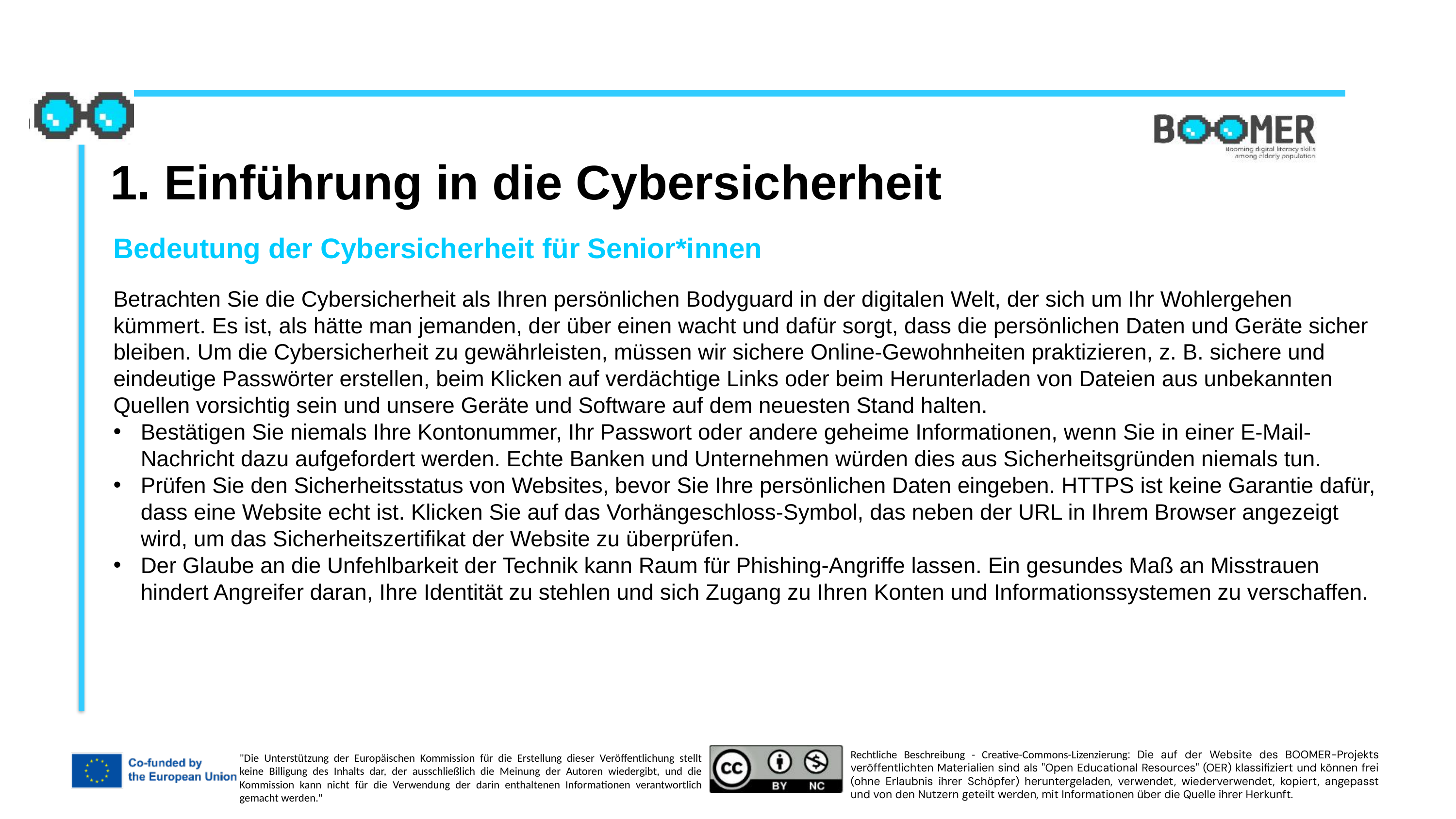

1. Einführung in die Cybersicherheit
Bedeutung der Cybersicherheit für Senior*innen
Betrachten Sie die Cybersicherheit als Ihren persönlichen Bodyguard in der digitalen Welt, der sich um Ihr Wohlergehen kümmert. Es ist, als hätte man jemanden, der über einen wacht und dafür sorgt, dass die persönlichen Daten und Geräte sicher bleiben. Um die Cybersicherheit zu gewährleisten, müssen wir sichere Online-Gewohnheiten praktizieren, z. B. sichere und eindeutige Passwörter erstellen, beim Klicken auf verdächtige Links oder beim Herunterladen von Dateien aus unbekannten Quellen vorsichtig sein und unsere Geräte und Software auf dem neuesten Stand halten.
Bestätigen Sie niemals Ihre Kontonummer, Ihr Passwort oder andere geheime Informationen, wenn Sie in einer E-Mail-Nachricht dazu aufgefordert werden. Echte Banken und Unternehmen würden dies aus Sicherheitsgründen niemals tun.
Prüfen Sie den Sicherheitsstatus von Websites, bevor Sie Ihre persönlichen Daten eingeben. HTTPS ist keine Garantie dafür, dass eine Website echt ist. Klicken Sie auf das Vorhängeschloss-Symbol, das neben der URL in Ihrem Browser angezeigt wird, um das Sicherheitszertifikat der Website zu überprüfen.
Der Glaube an die Unfehlbarkeit der Technik kann Raum für Phishing-Angriffe lassen. Ein gesundes Maß an Misstrauen hindert Angreifer daran, Ihre Identität zu stehlen und sich Zugang zu Ihren Konten und Informationssystemen zu verschaffen.